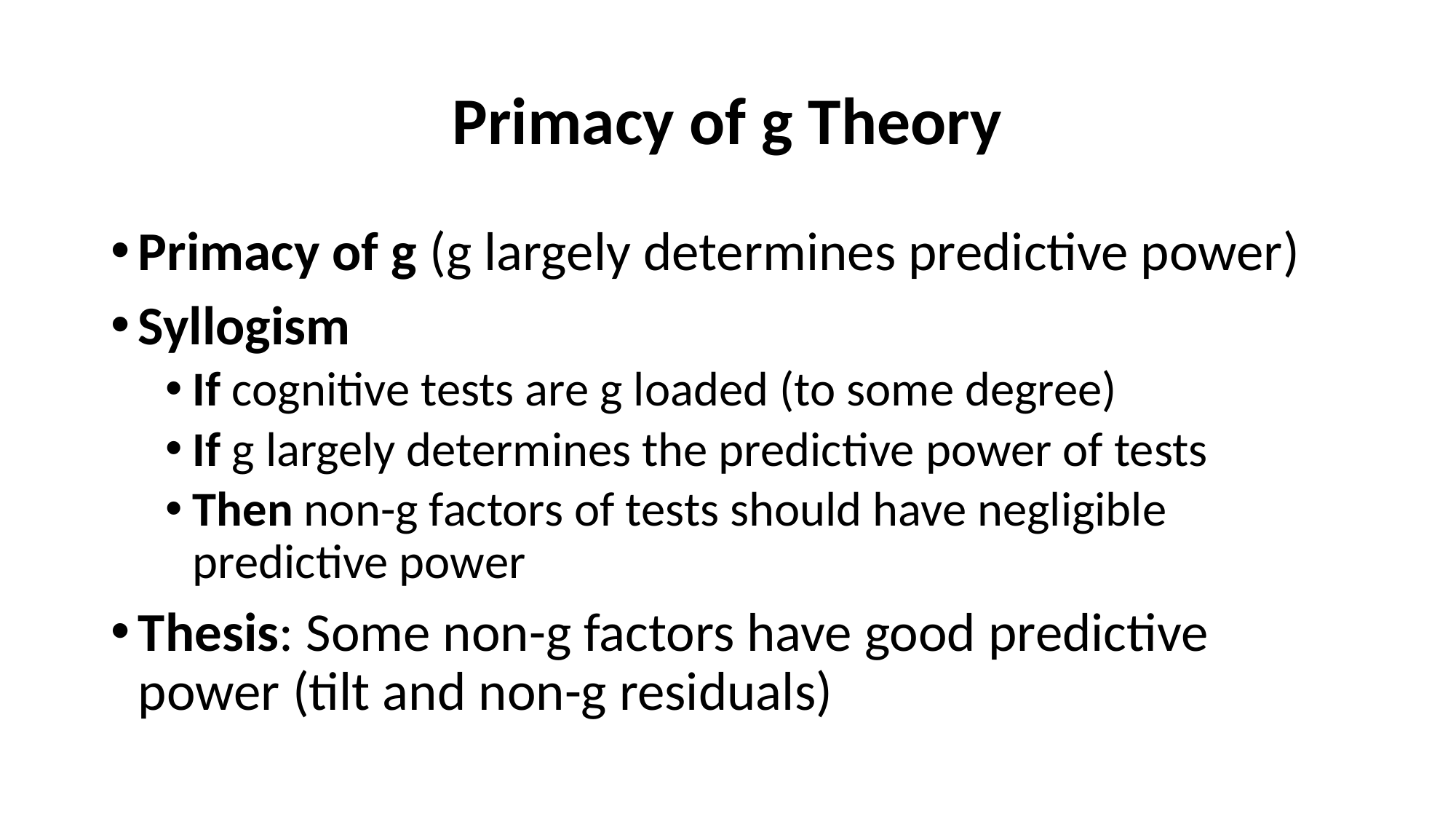

# Primacy of g Theory
Primacy of g (g largely determines predictive power)
Syllogism
If cognitive tests are g loaded (to some degree)
If g largely determines the predictive power of tests
Then non-g factors of tests should have negligible predictive power
Thesis: Some non-g factors have good predictive power (tilt and non-g residuals)